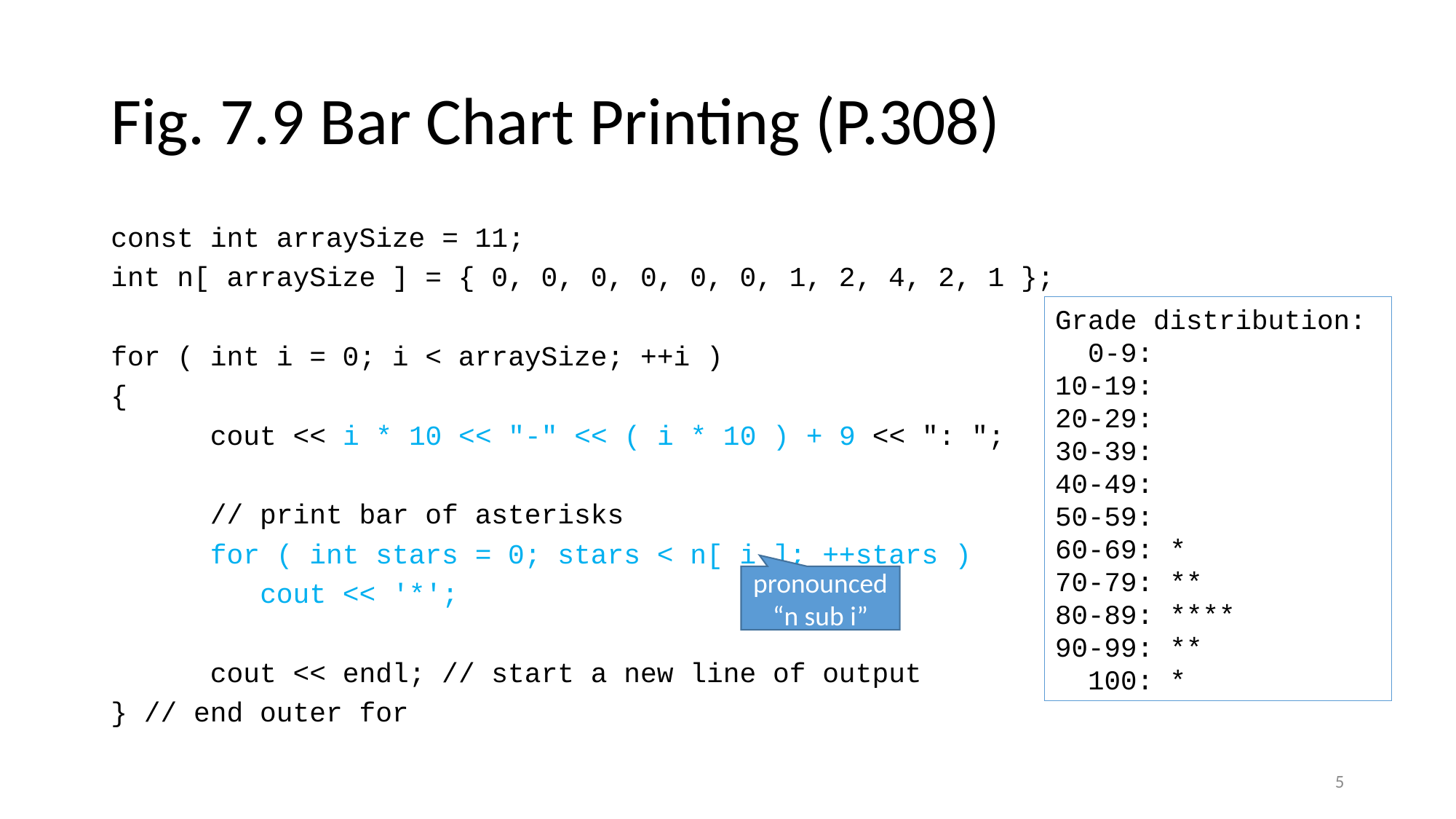

# Fig. 7.9 Bar Chart Printing (P.308)
const int arraySize = 11;
int n[ arraySize ] = { 0, 0, 0, 0, 0, 0, 1, 2, 4, 2, 1 };

for ( int i = 0; i < arraySize; ++i )
{
      cout << i * 10 << "-" << ( i * 10 ) + 9 << ": ";

      // print bar of asterisks
      for ( int stars = 0; stars < n[ i ]; ++stars )
         cout << '*';

      cout << endl; // start a new line of output
} // end outer for
Grade distribution:
  0-9:
10-19:
20-29:
30-39:
40-49:
50-59:
60-69: *
70-79: **
80-89: ****
90-99: **
  100: *
pronounced “n sub i”
5